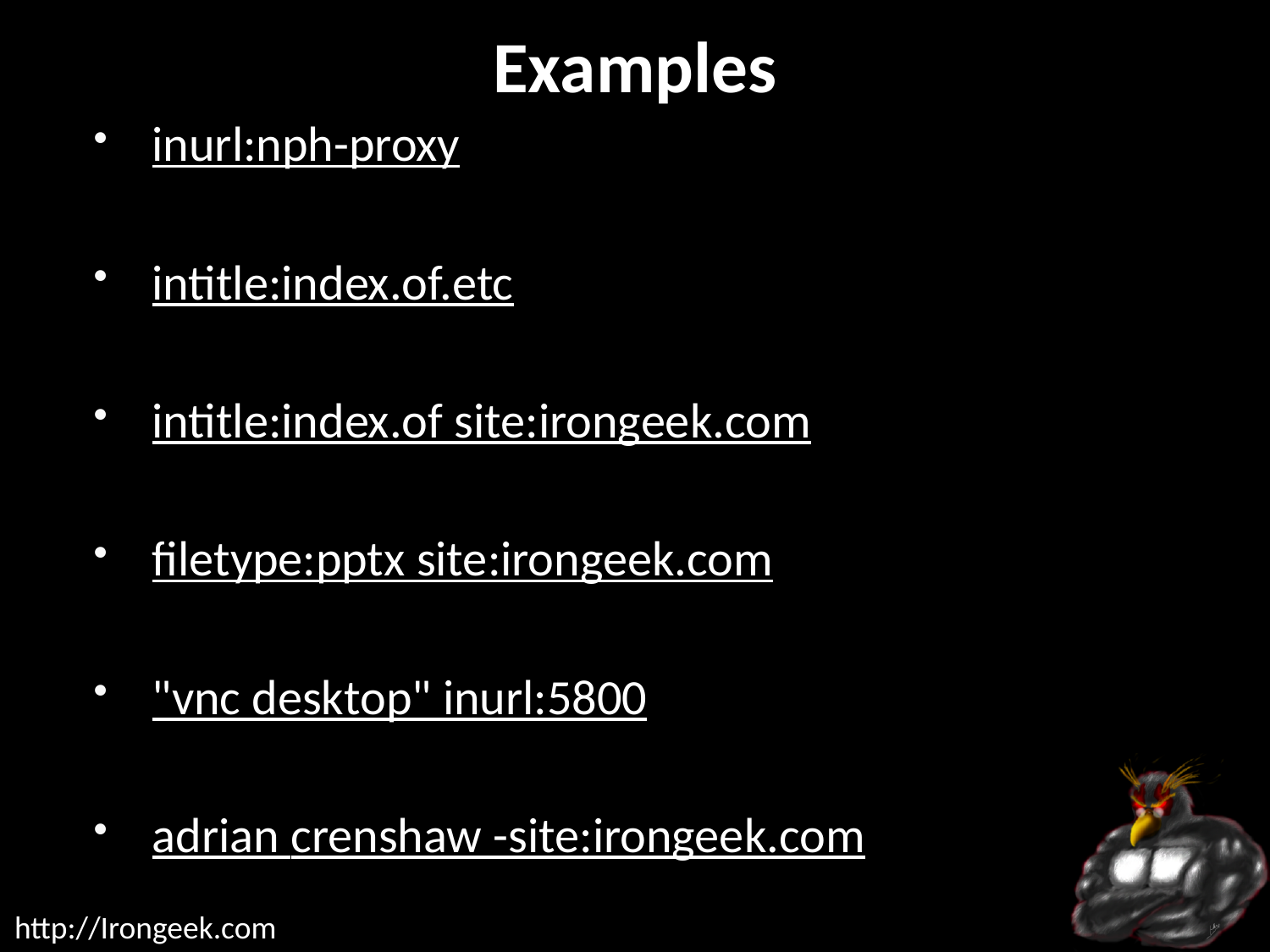

# Examples
inurl:nph-proxy

intitle:index.of.etc

intitle:index.of site:irongeek.com

filetype:pptx site:irongeek.com

"vnc desktop" inurl:5800

adrian crenshaw -site:irongeek.com